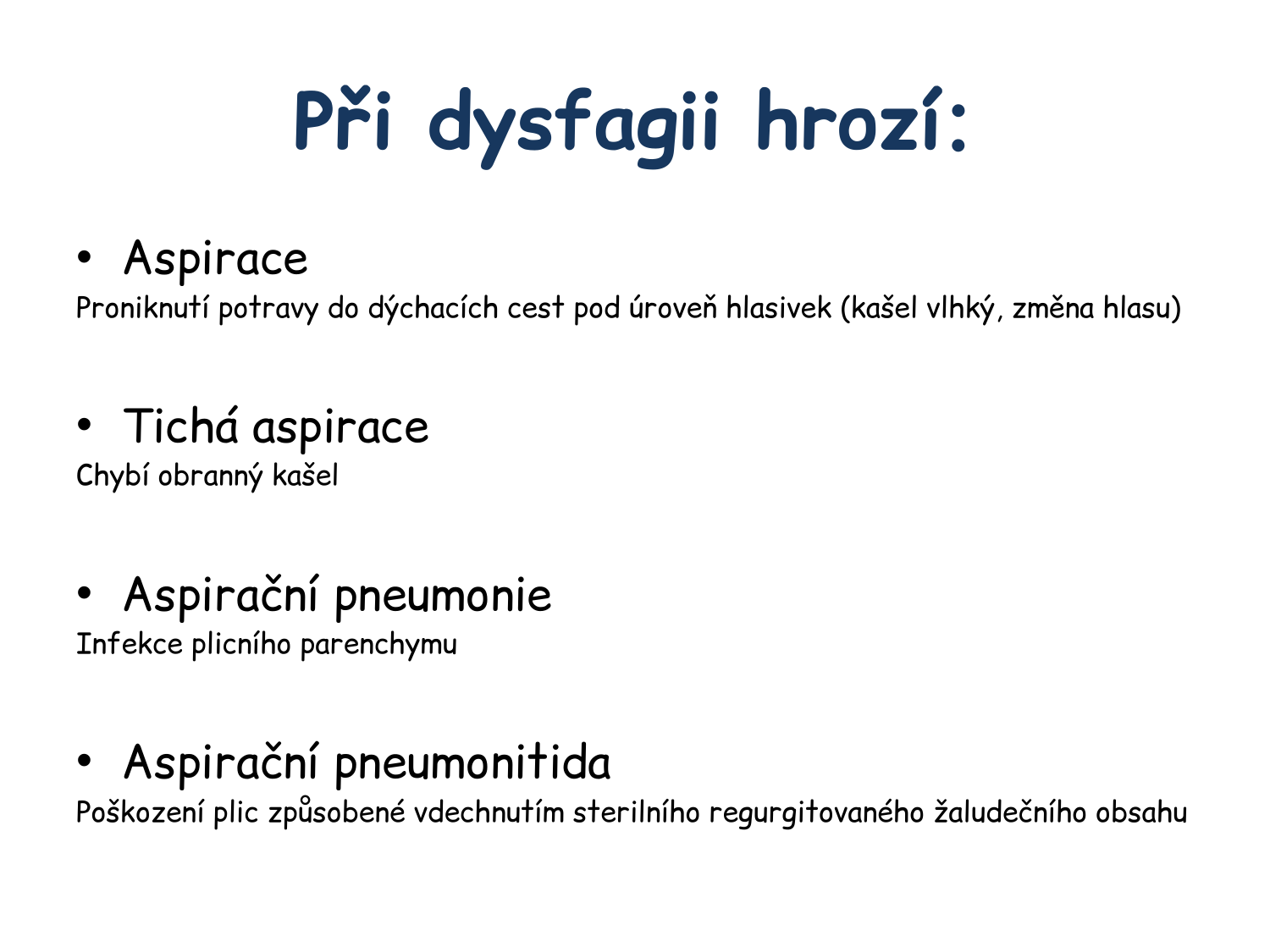

# Při dysfagii hrozí:
Aspirace
Proniknutí potravy do dýchacích cest pod úroveň hlasivek (kašel vlhký, změna hlasu)

Tichá aspirace
Chybí obranný kašel

Aspirační pneumonie
Infekce plicního parenchymu

Aspirační pneumonitida
Poškození plic způsobené vdechnutím sterilního regurgitovaného žaludečního obsahu